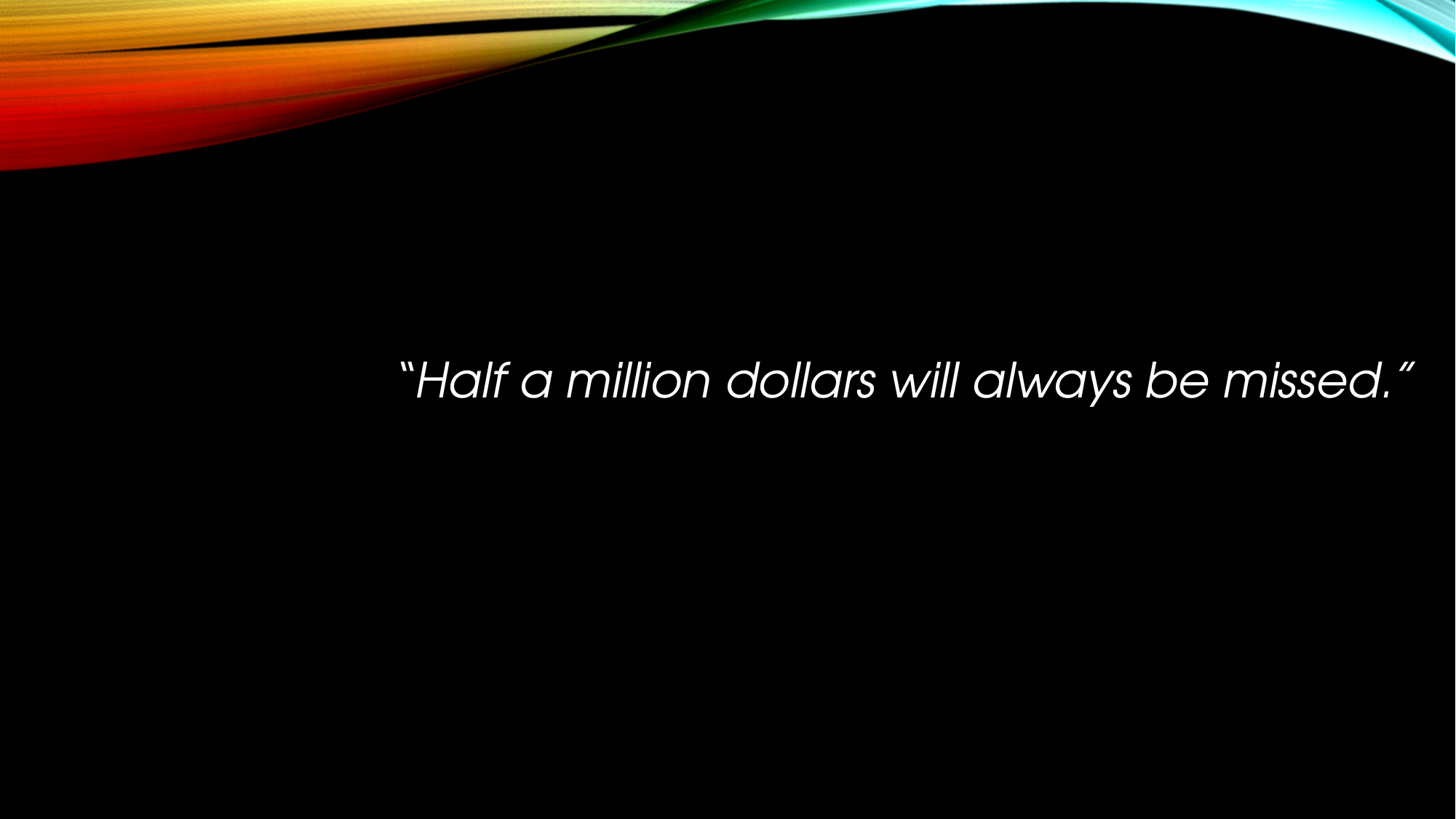

“Half a million dollars will always be missed.”